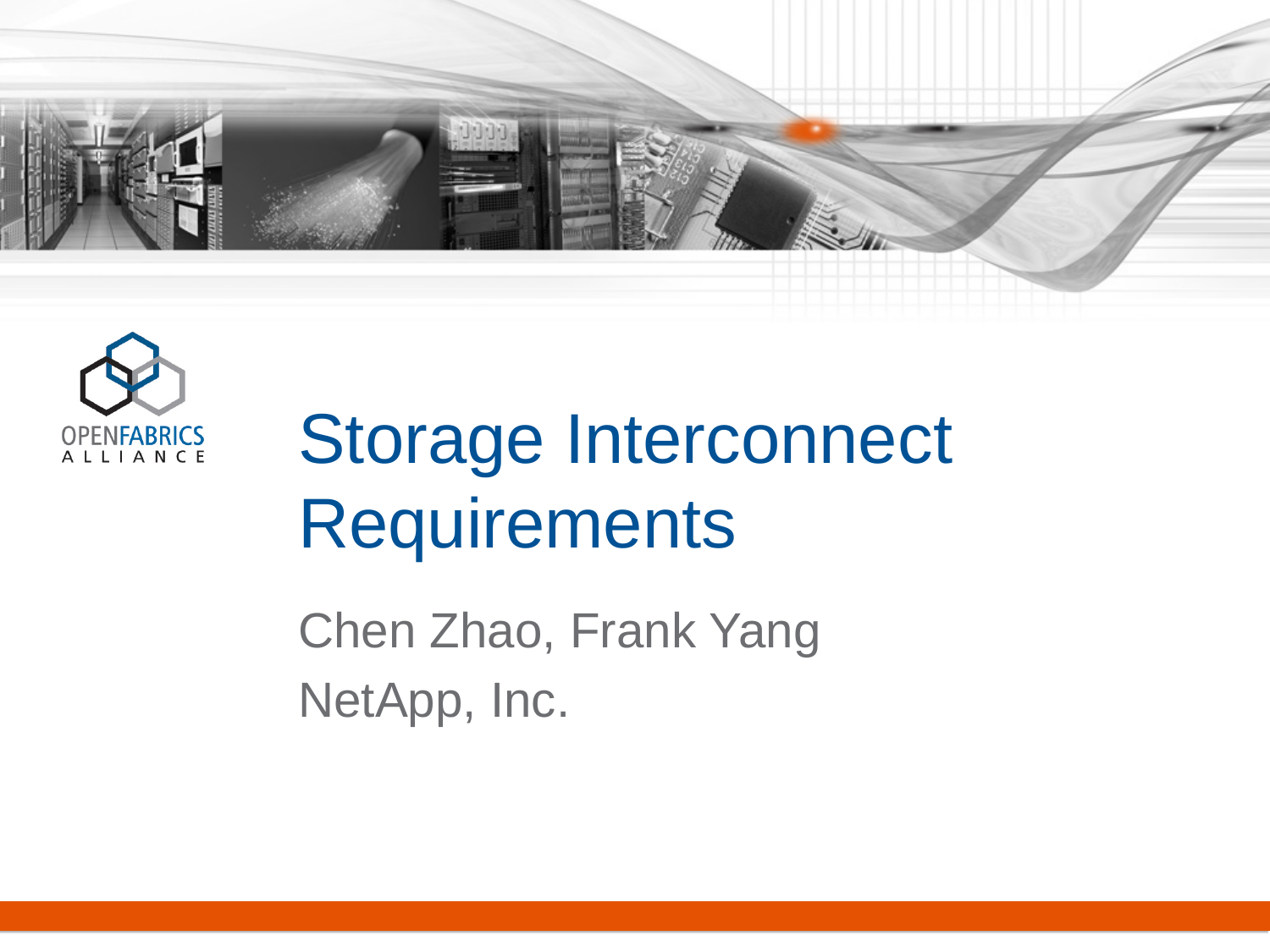

# Storage Interconnect Requirements
Chen Zhao, Frank Yang
NetApp, Inc.